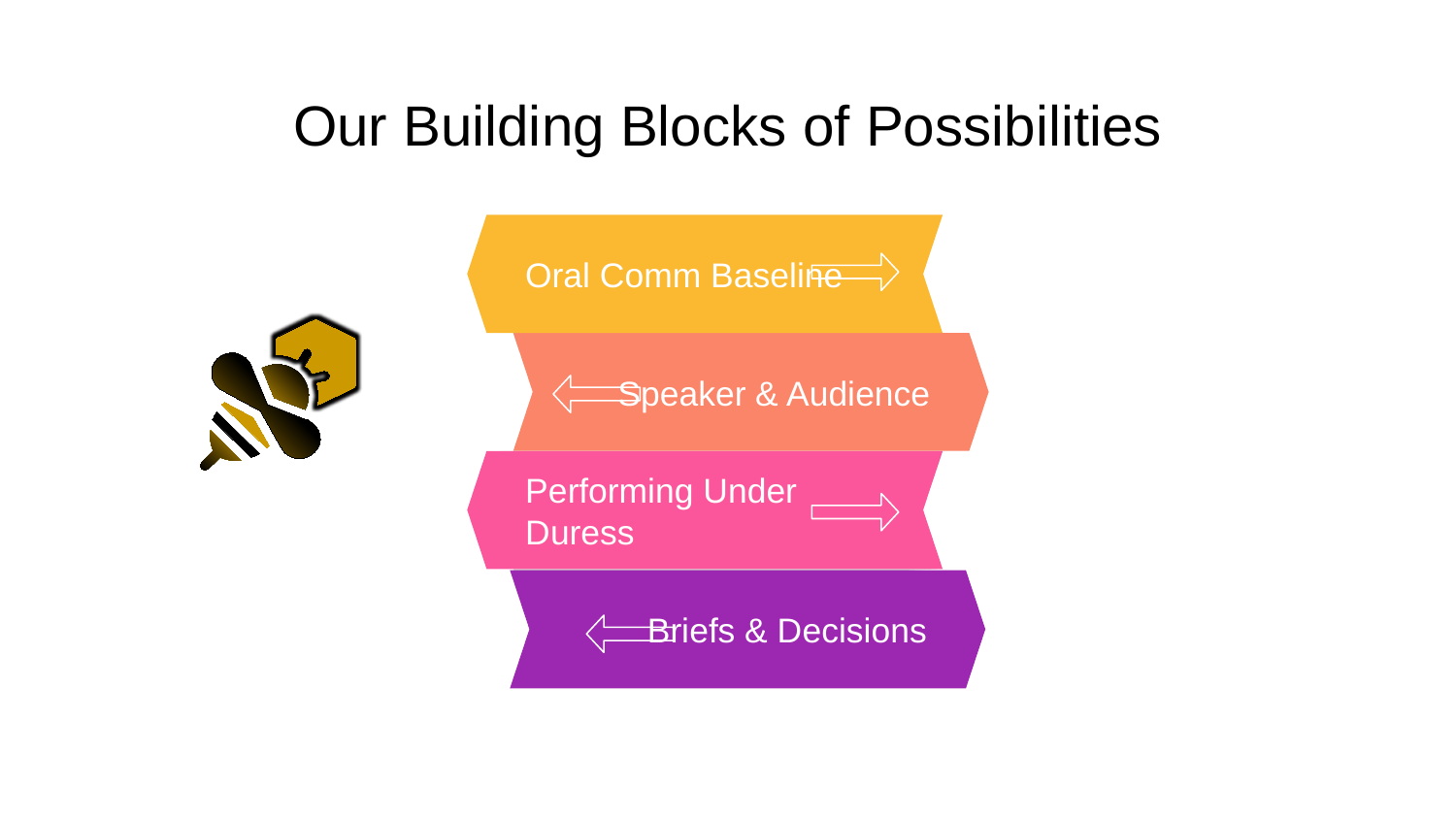

# Our Building Blocks of Possibilities
Oral Comm Baseline

Speaker & Audience

Performing Under
Duress

Briefs & Decisions